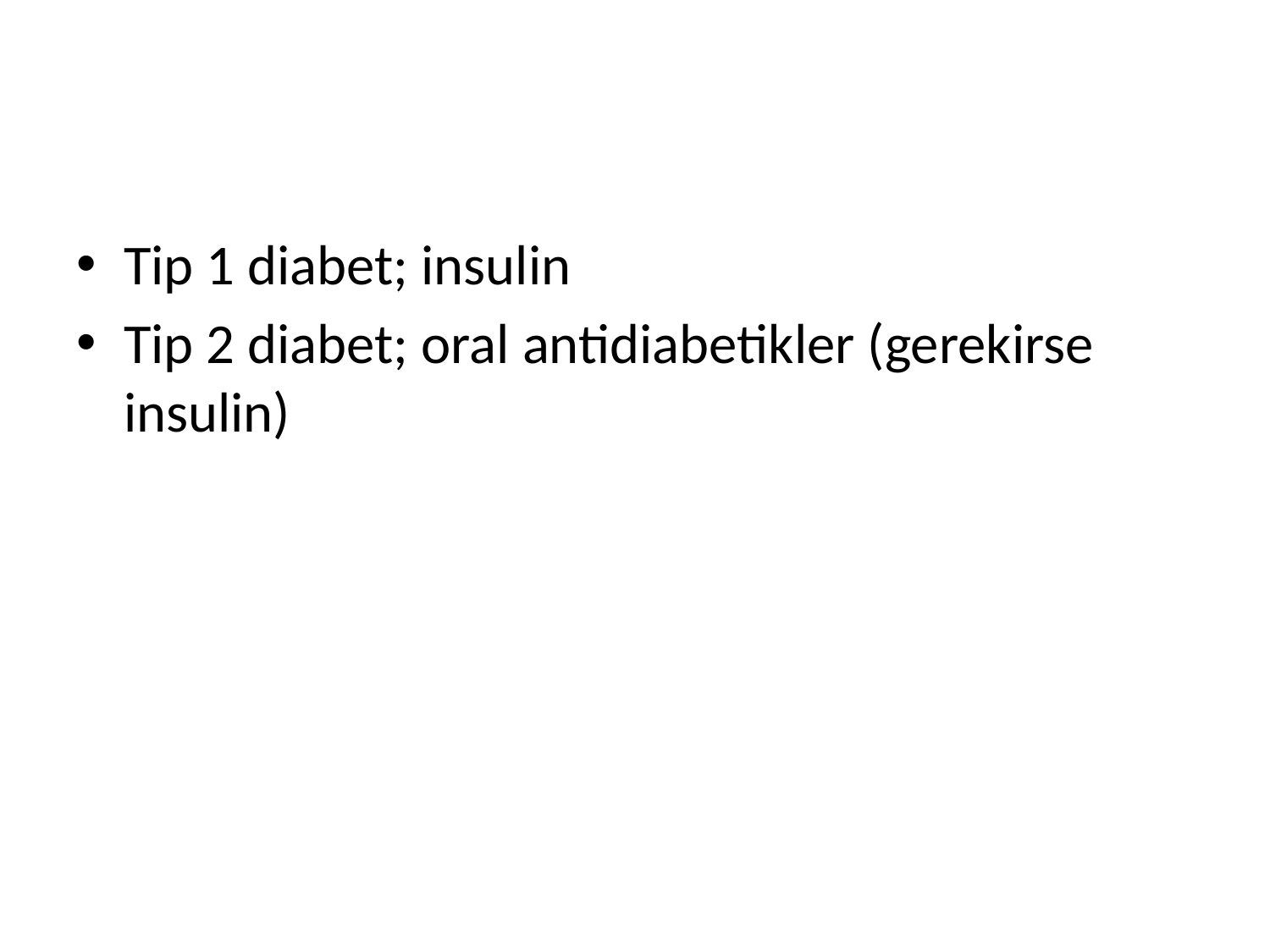

#
Tip 1 diabet; insulin
Tip 2 diabet; oral antidiabetikler (gerekirse insulin)